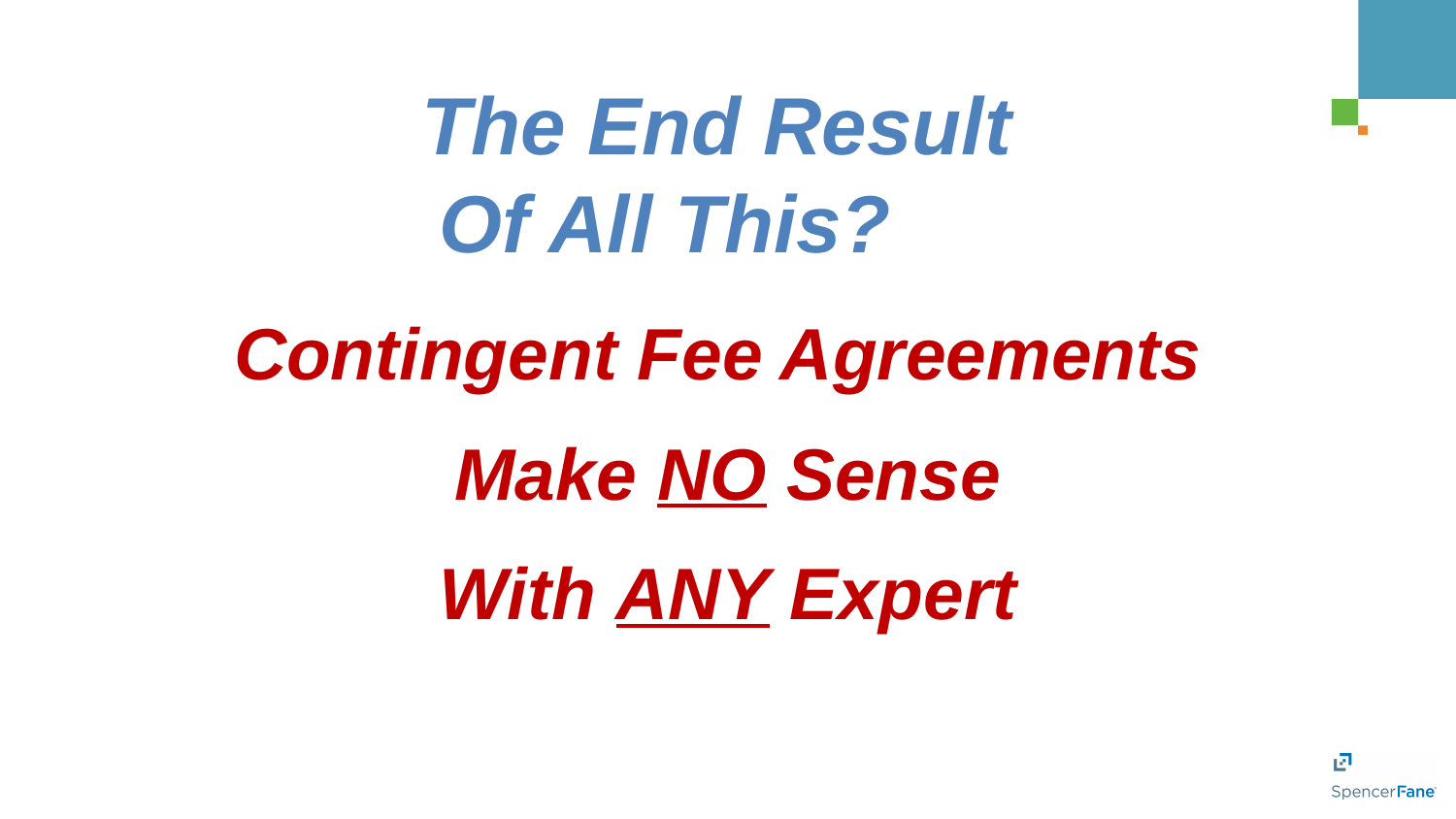

The End Result
Of All This?
Contingent Fee Agreements
Make NO Sense
With ANY Expert